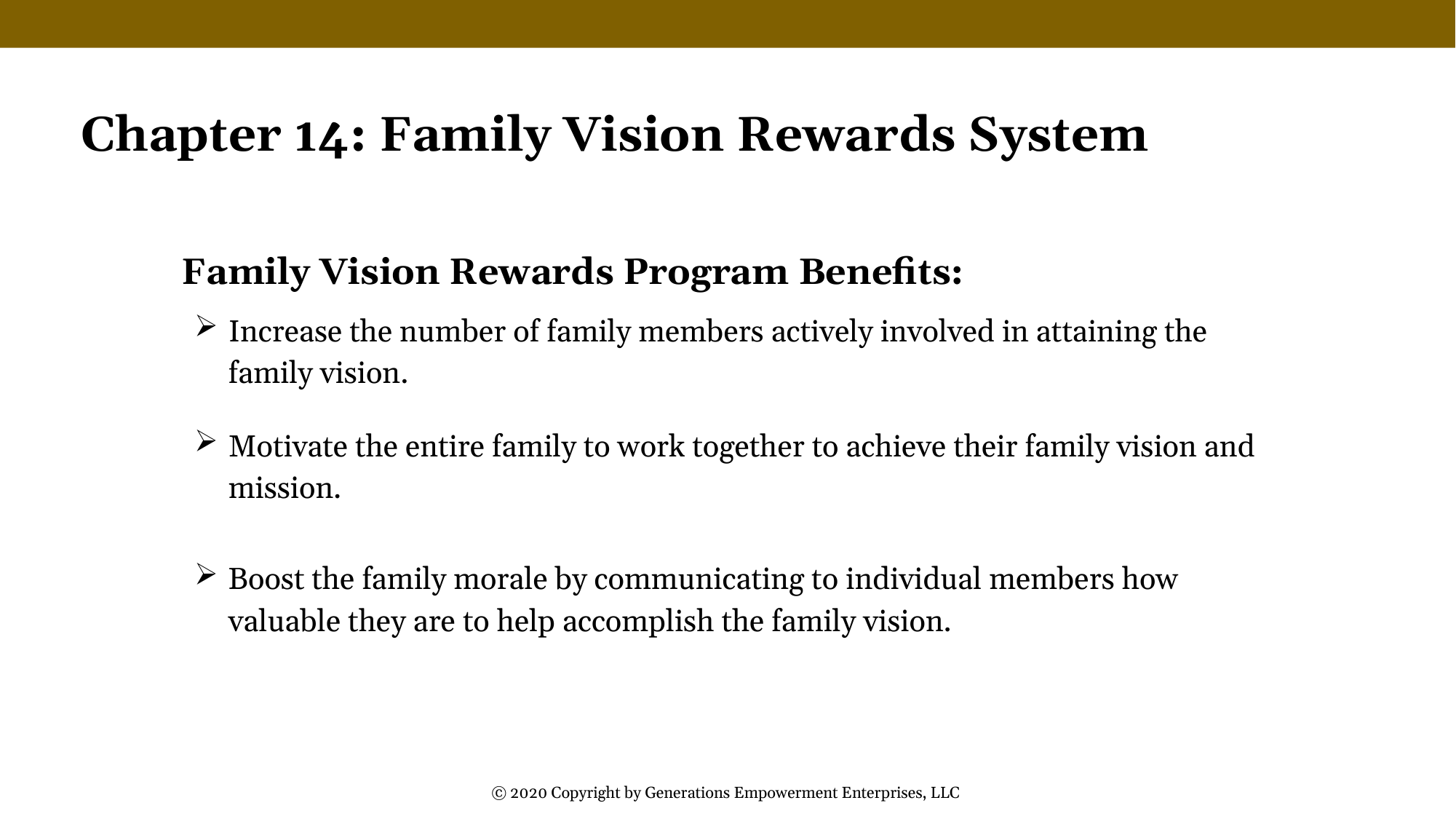

Chapter 14: Family Vision Rewards System
Family Vision Rewards Program Benefits:
Increase the number of family members actively involved in attaining the family vision.
Motivate the entire family to work together to achieve their family vision and mission.
Boost the family morale by communicating to individual members how valuable they are to help accomplish the family vision.
© 2020 Copyright by Generations Empowerment Enterprises, LLC